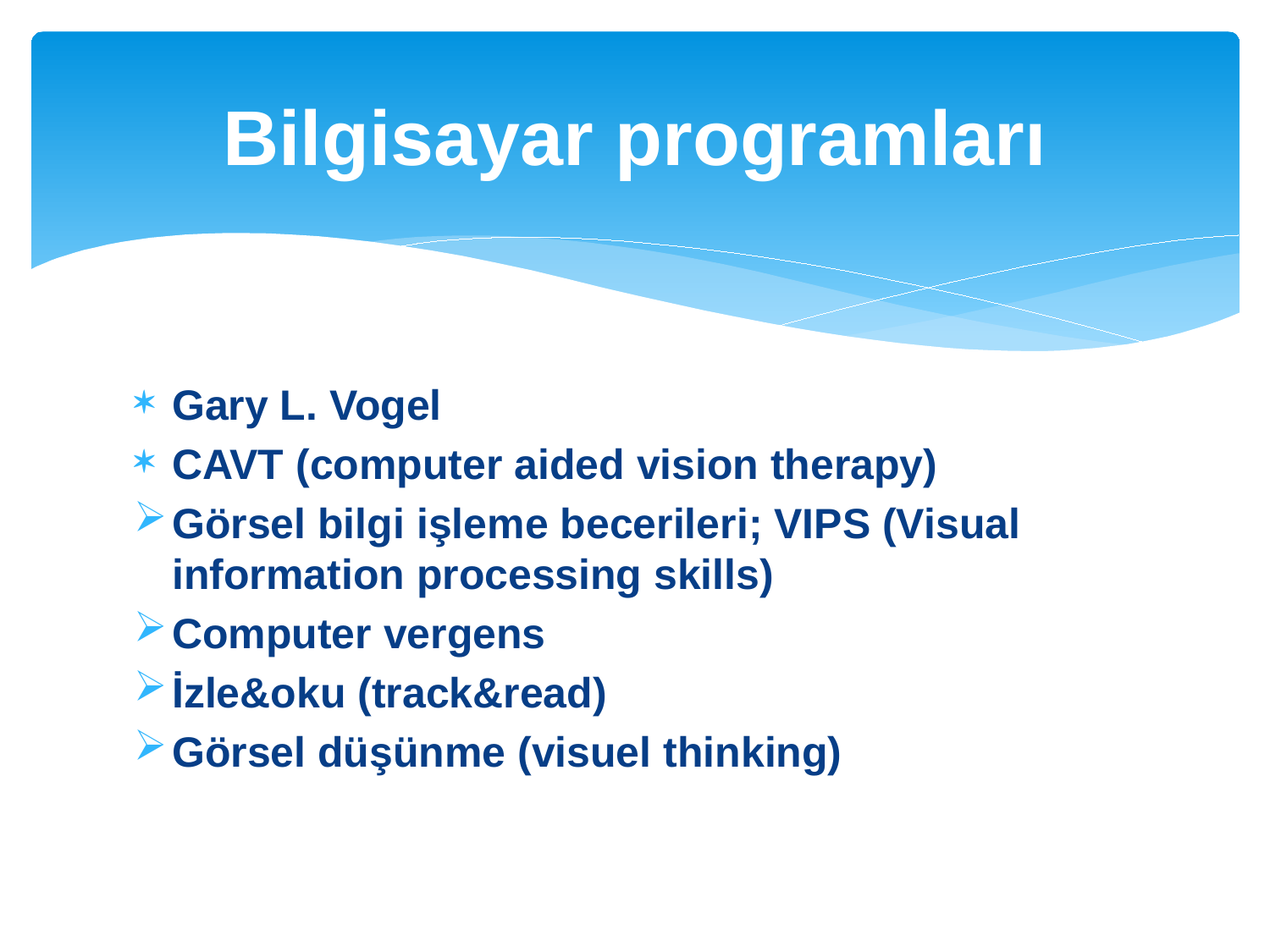

# Bilgisayar programları
Gary L. Vogel
CAVT (computer aided vision therapy)
Görsel bilgi işleme becerileri; VIPS (Visual information processing skills)
Computer vergens
İzle&oku (track&read)
Görsel düşünme (visuel thinking)